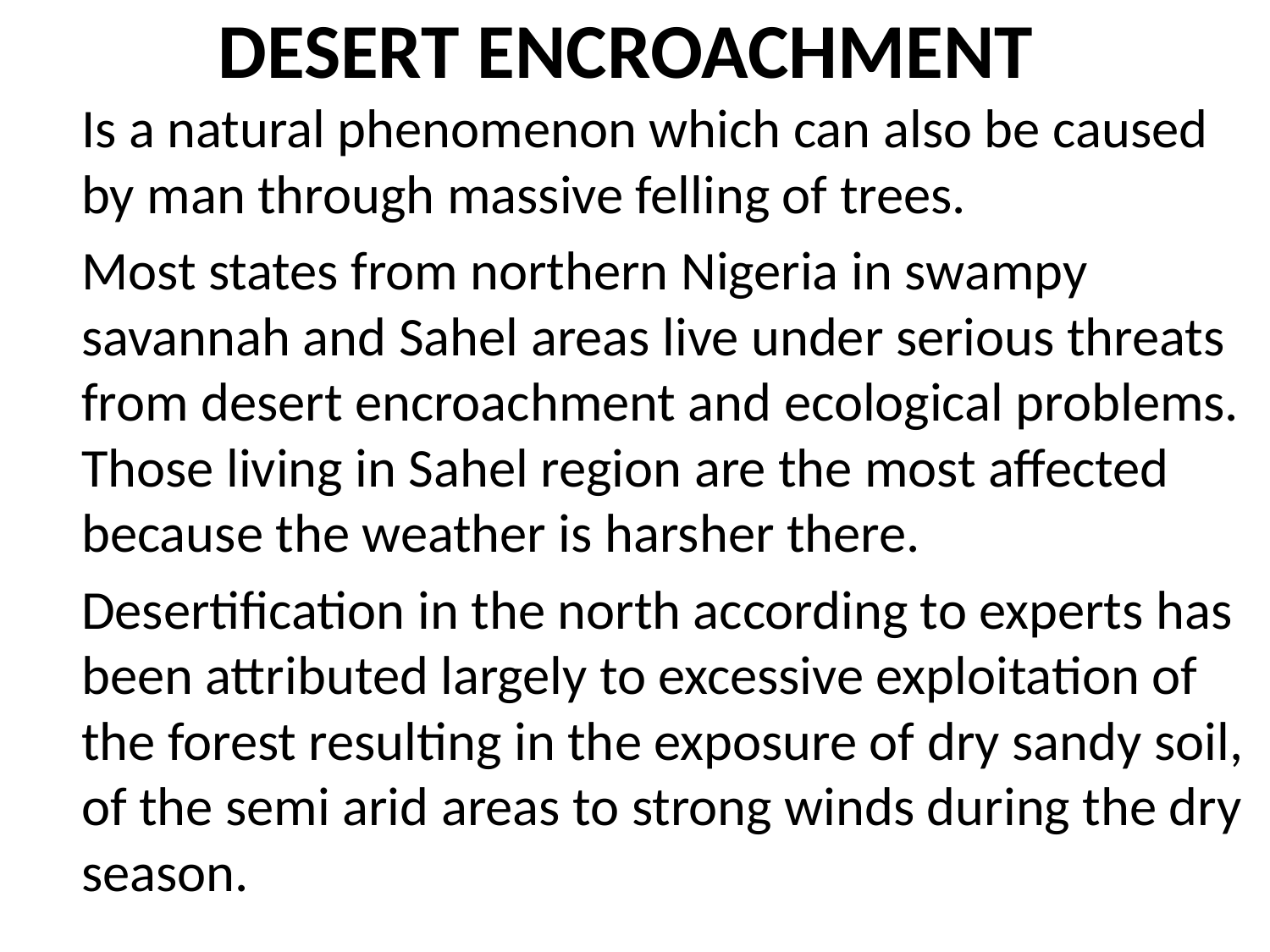

# DESERT ENCROACHMENT

	Is a natural phenomenon which can also be caused by man through massive felling of trees.
	Most states from northern Nigeria in swampy savannah and Sahel areas live under serious threats from desert encroachment and ecological problems. Those living in Sahel region are the most affected because the weather is harsher there.
	Desertification in the north according to experts has been attributed largely to excessive exploitation of the forest resulting in the exposure of dry sandy soil, of the semi arid areas to strong winds during the dry season.